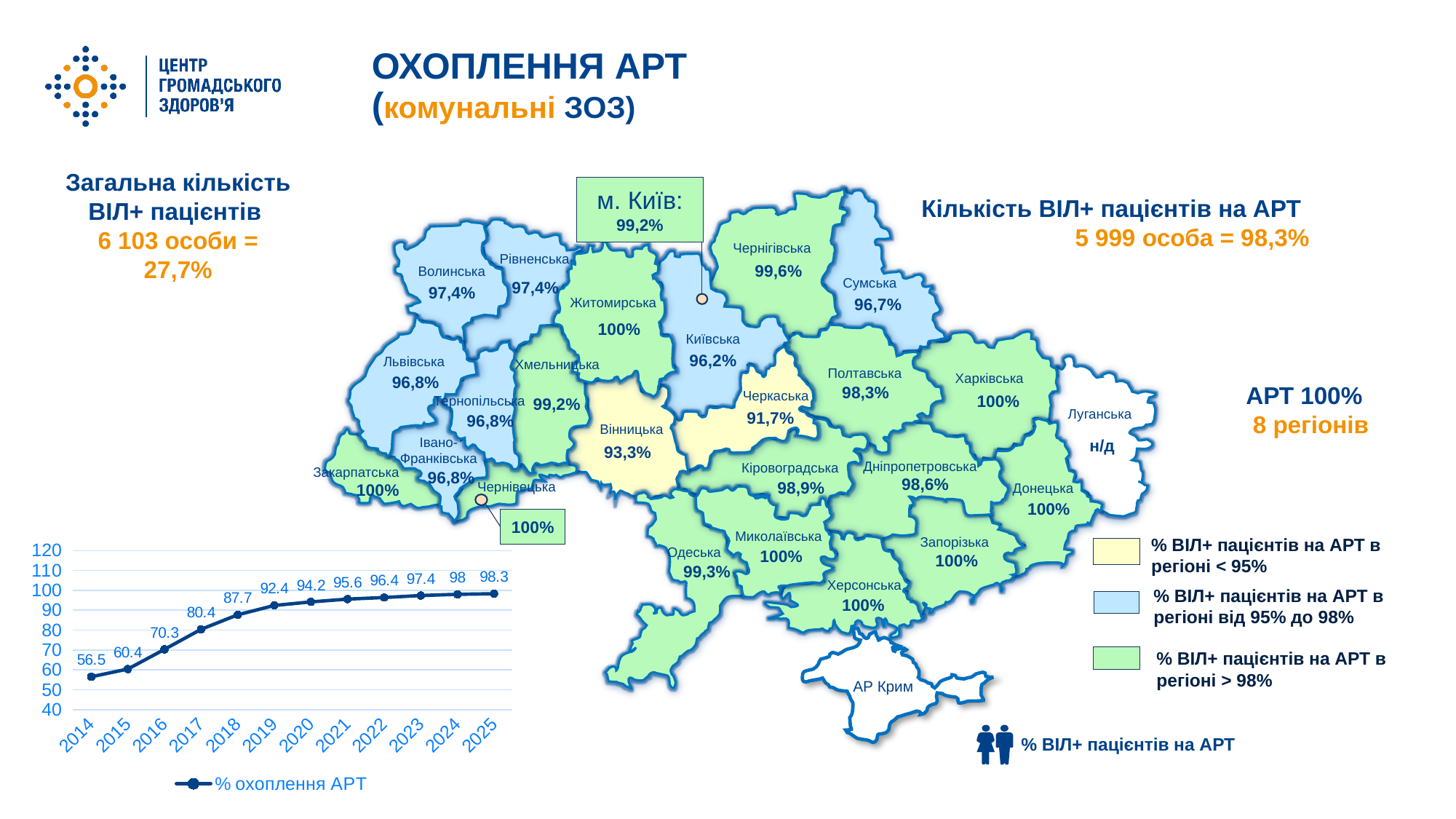

ОХОПЛЕННЯ АРТ
(комунальні ЗОЗ)
Загальна кількість ВІЛ+ пацієнтів
6 103 особи = 27,7%
Кількість ВІЛ+ пацієнтів на АРТ                         5 999 особа = 98,3%
м. Київ: 99,2%

Чернігівська

Рівненська

99,6%
Волинська
Сумська
97,4%
97,4%
96,7%
Житомирська

100%

Київська

96,2%
Львівська

Хмельницька

Полтавська
Харківська
96,8%

98,3%
Черкаська
100%
Тернопільська
99,2%

Луганська
96,8%
91,7%
Вінницька

н/д

Івано-Франківська
93,3%
Кіровоградська
Дніпропетровська

96,8%
Закарпатська
98,6%
100%
98,9%
Чернівецька
Донецька
100%

100%
Миколаївська
Запорізька

% ВІЛ+ пацієнтів на АРТ в регіоні < 95%

100%
Одеська
100%
99,3%
Херсонська
% ВІЛ+ пацієнтів на АРТ в регіоні від 95% до 98%
100%

% ВІЛ+ пацієнтів на АРТ в регіоні > 98%

АР Крим

% ВІЛ+ пацієнтів на АРТ
АРТ 100%
8 регіонів

### Chart

| Category | % охоплення АРТ |
|---|---|
| 2014 | 56.5 |
| 2015 | 60.4 |
| 2016 | 70.3 |
| 2017 | 80.4 |
| 2018 | 87.7 |
| 2019 | 92.4 |
| 2020 | 94.2 |
| 2021 | 95.6 |
| 2022 | 96.4 |
| 2023 | 97.4 |
| 2024 | 98.0 |
| 2025 | 98.3 |